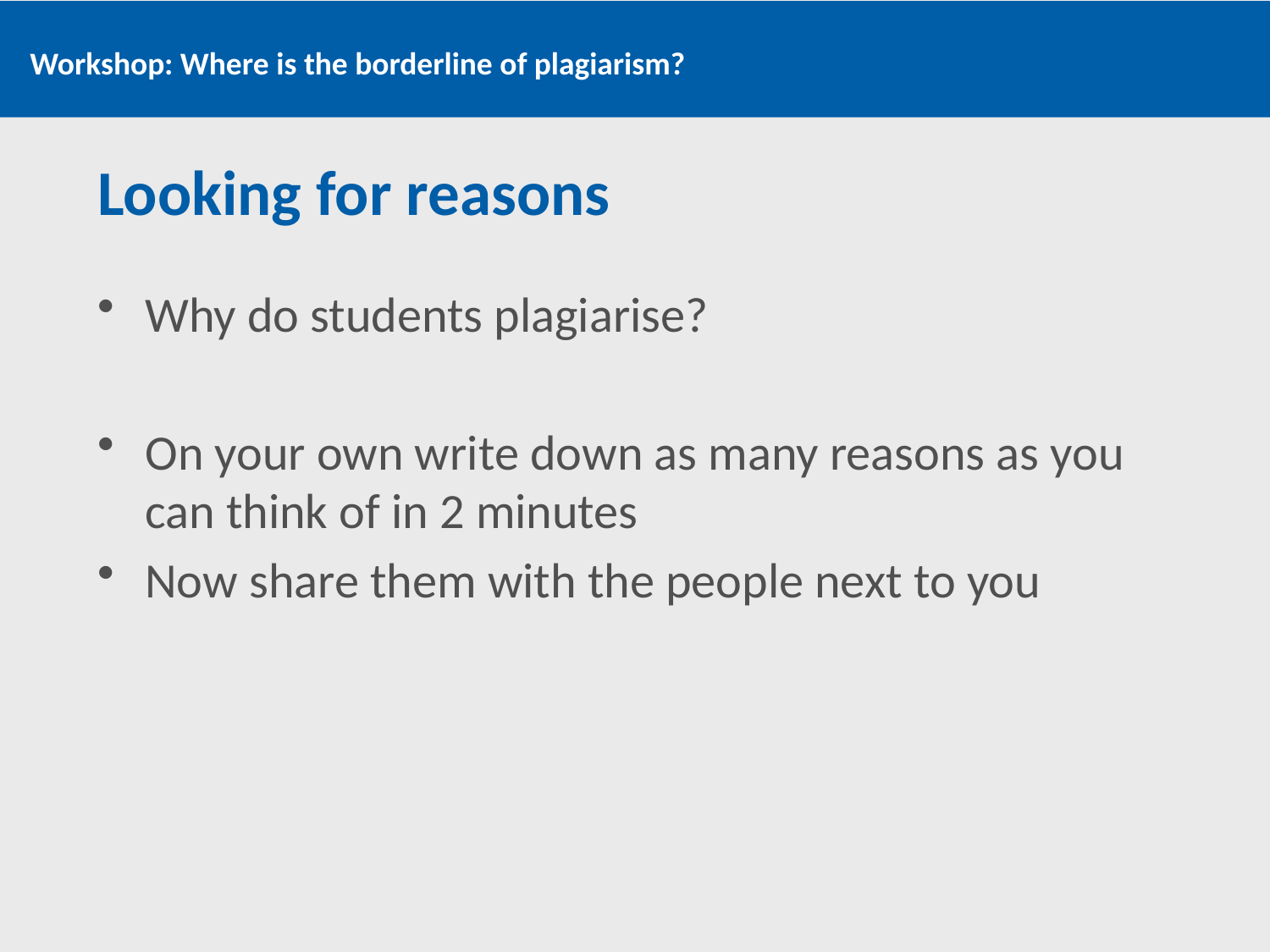

# Looking for reasons
Why do students plagiarise?

On your own write down as many reasons as you can think of in 2 minutes
Now share them with the people next to you